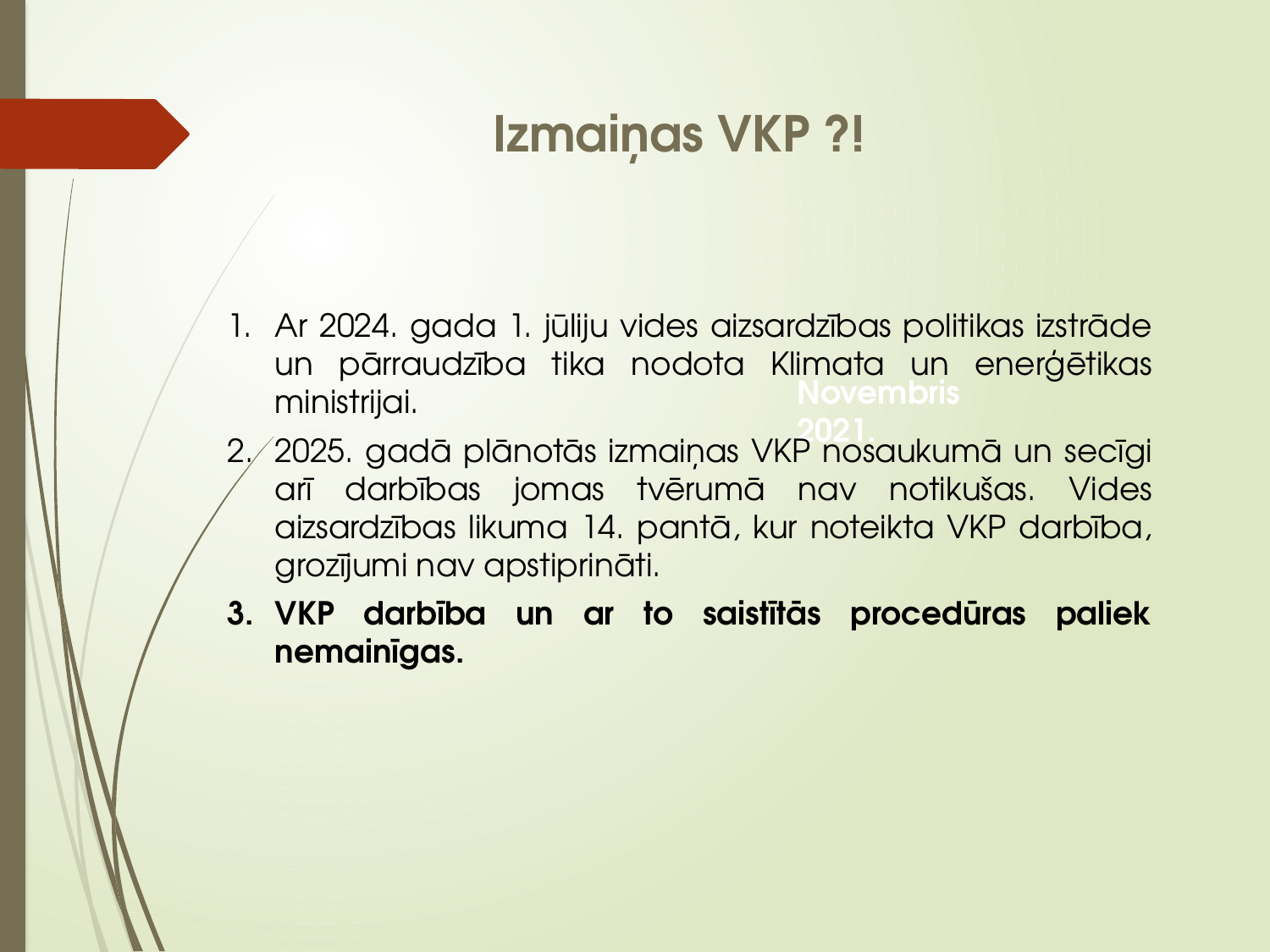

Izmaiņas VKP ?!

Ar 2024. gada 1. jūliju vides aizsardzības politikas izstrāde un pārraudzība tika nodota Klimata un enerģētikas ministrijai.
2025. gadā plānotās izmaiņas VKP nosaukumā un secīgi arī darbības jomas tvērumā nav notikušas. Vides aizsardzības likuma 14. pantā, kur noteikta VKP darbība, grozījumi nav apstiprināti.
VKP darbība un ar to saistītās procedūras paliek nemainīgas.
Novembris 2021.